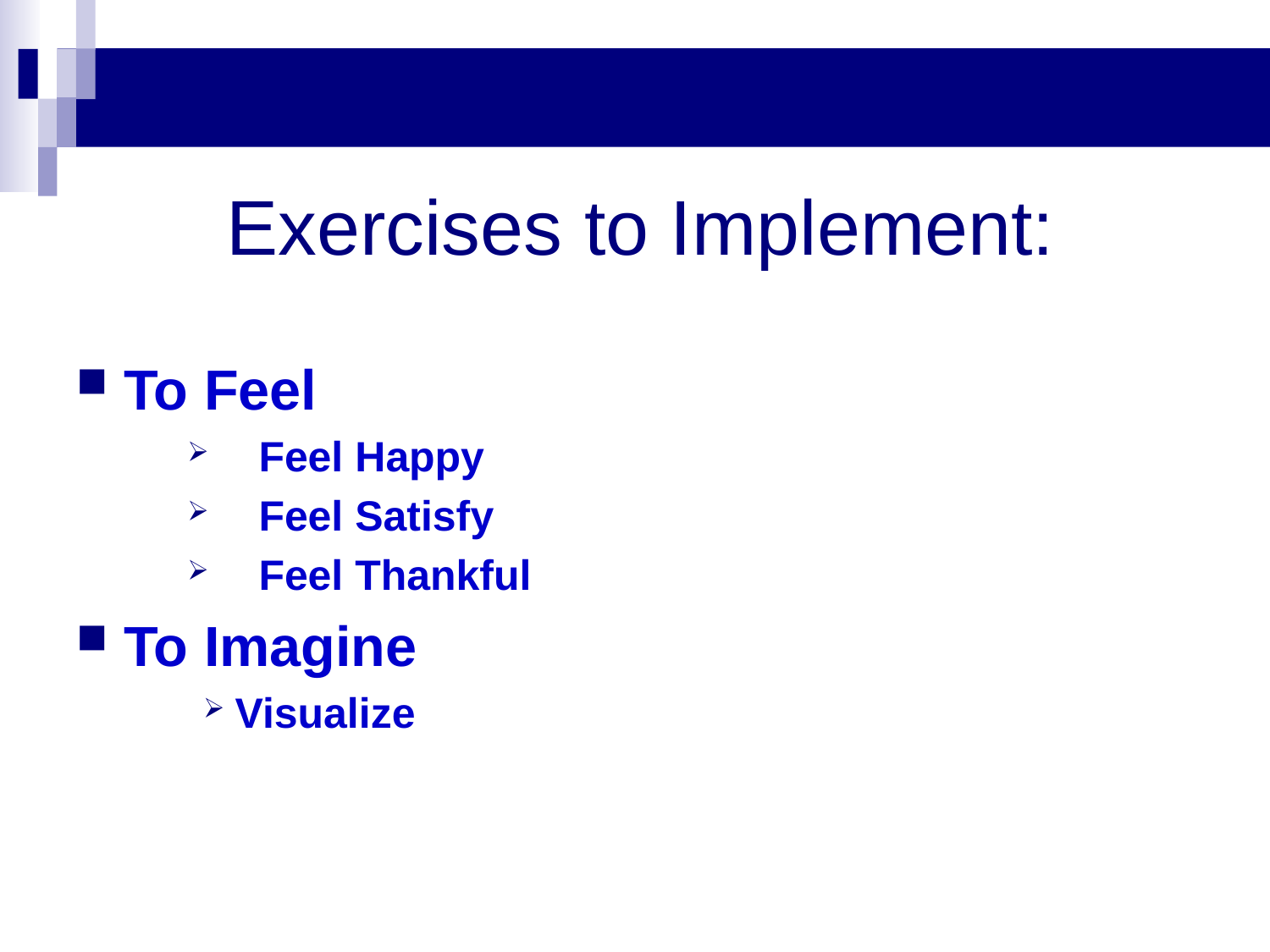

# Exercises to Implement:
To Feel
Feel Happy
Feel Satisfy
Feel Thankful
To Imagine
Visualize